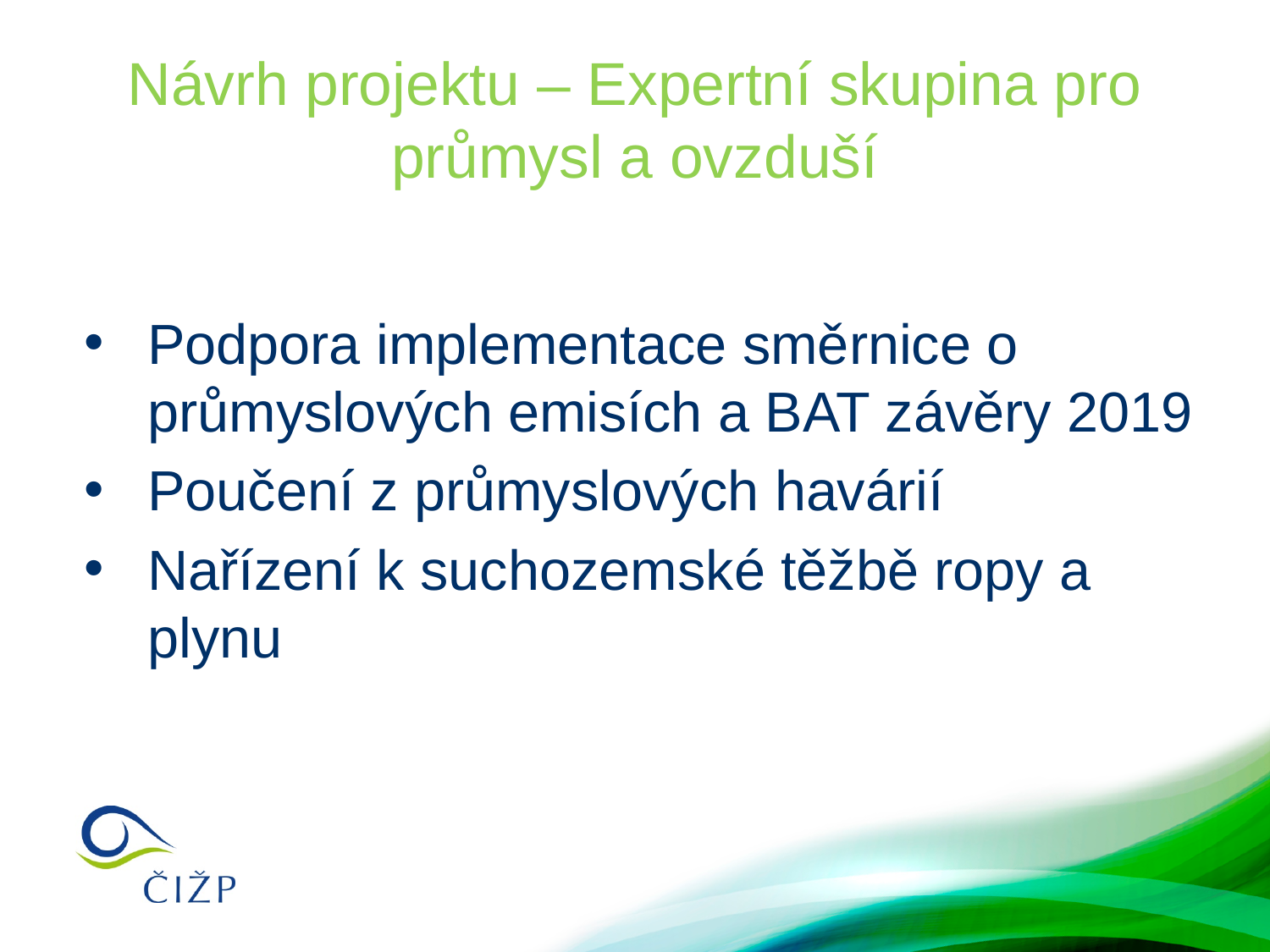

# Návrh projektu – Expertní skupina pro průmysl a ovzduší

Podpora implementace směrnice o průmyslových emisích a BAT závěry 2019
Poučení z průmyslových havárií
Nařízení k suchozemské těžbě ropy a plynu